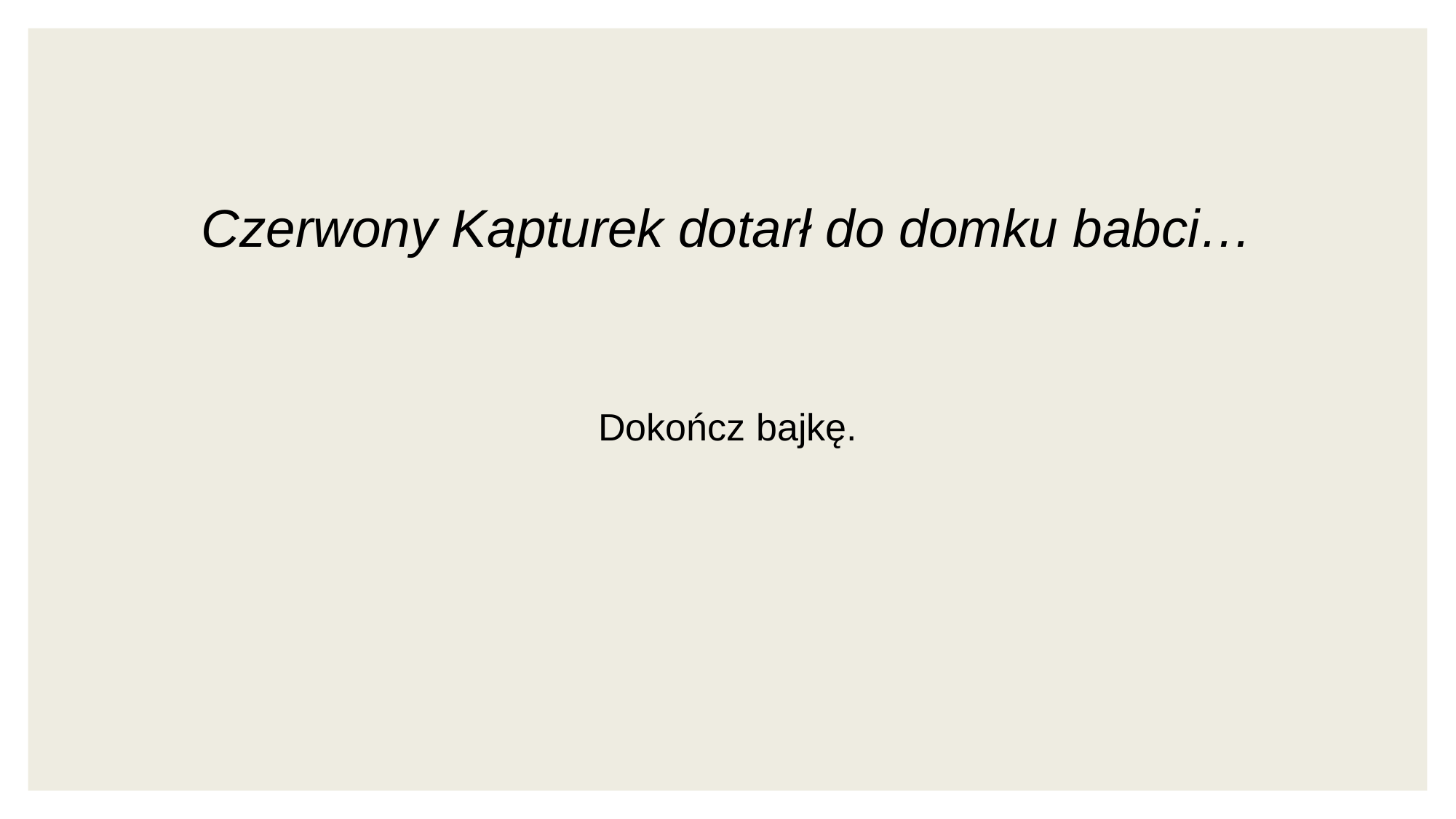

Czerwony Kapturek dotarł do domku babci…

Dokończ bajkę.